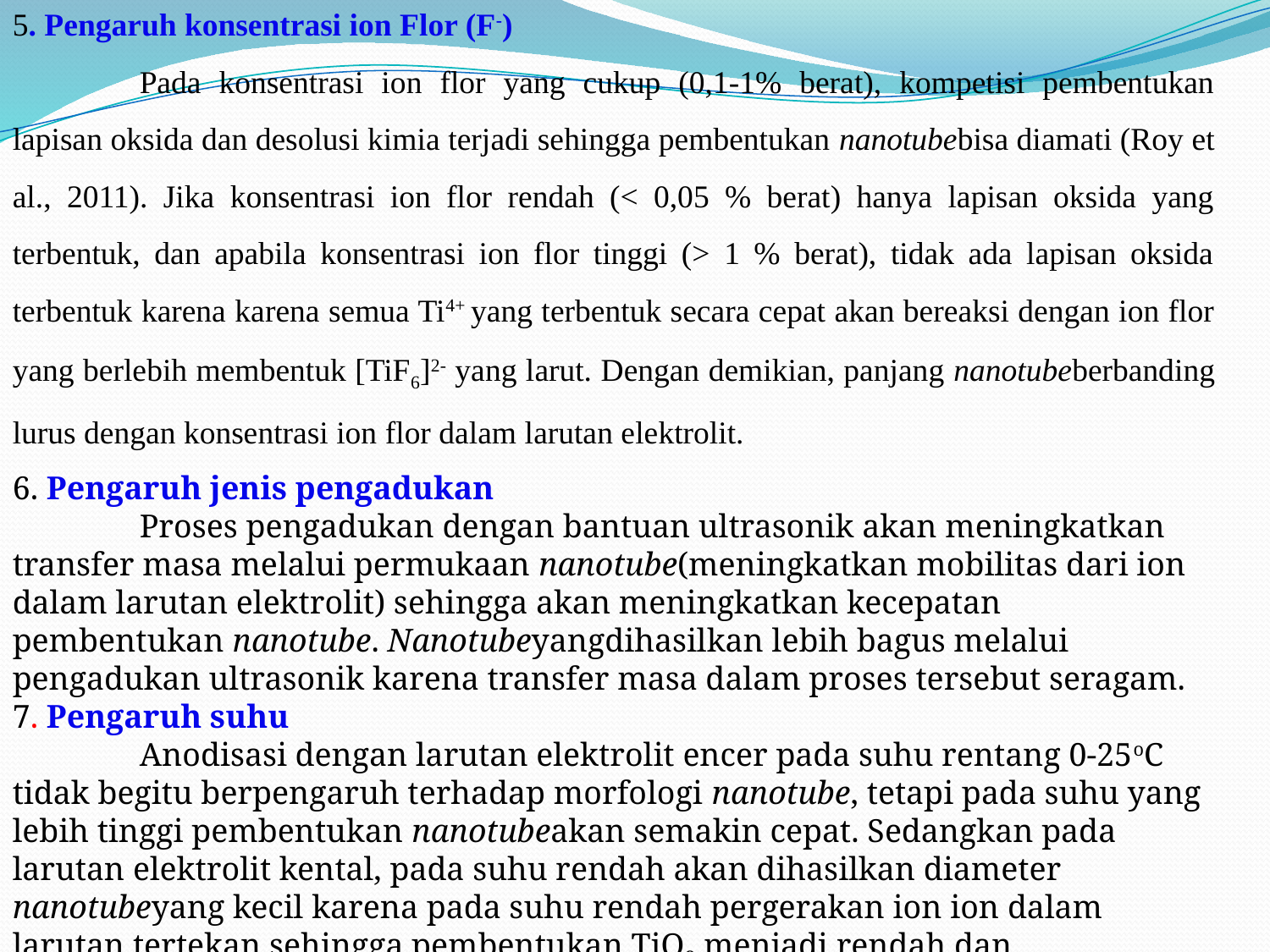

5. Pengaruh konsentrasi ion Flor (F-)
	Pada konsentrasi ion flor yang cukup (0,1-1% berat), kompetisi pembentukan lapisan oksida dan desolusi kimia terjadi sehingga pembentukan nanotubebisa diamati (Roy et al., 2011). Jika konsentrasi ion flor rendah (< 0,05 % berat) hanya lapisan oksida yang terbentuk, dan apabila konsentrasi ion flor tinggi (> 1 % berat), tidak ada lapisan oksida terbentuk karena karena semua Ti4+ yang terbentuk secara cepat akan bereaksi dengan ion flor yang berlebih membentuk [TiF6]2- yang larut. Dengan demikian, panjang nanotubeberbanding lurus dengan konsentrasi ion flor dalam larutan elektrolit.
6. Pengaruh jenis pengadukan
	Proses pengadukan dengan bantuan ultrasonik akan meningkatkan transfer masa melalui permukaan nanotube(meningkatkan mobilitas dari ion dalam larutan elektrolit) sehingga akan meningkatkan kecepatan pembentukan nanotube. Nanotubeyangdihasilkan lebih bagus melalui pengadukan ultrasonik karena transfer masa dalam proses tersebut seragam.
7. Pengaruh suhu
	Anodisasi dengan larutan elektrolit encer pada suhu rentang 0-25oC tidak begitu berpengaruh terhadap morfologi nanotube, tetapi pada suhu yang lebih tinggi pembentukan nanotubeakan semakin cepat. Sedangkan pada larutan elektrolit kental, pada suhu rendah akan dihasilkan diameter nanotubeyang kecil karena pada suhu rendah pergerakan ion ion dalam larutan tertekan sehingga pembentukan TiO2 menjadi rendah dan menghasilkan diameter yang rendah juga (Wang J.dan Lin Z. 2009). Suhu anodisasi mempengaruhi kekentalan larutan elektrolit gliserol (kecepatan difusi ion) berdasarkan hukum Stoke-Einstein (Chen et al. 2010a).